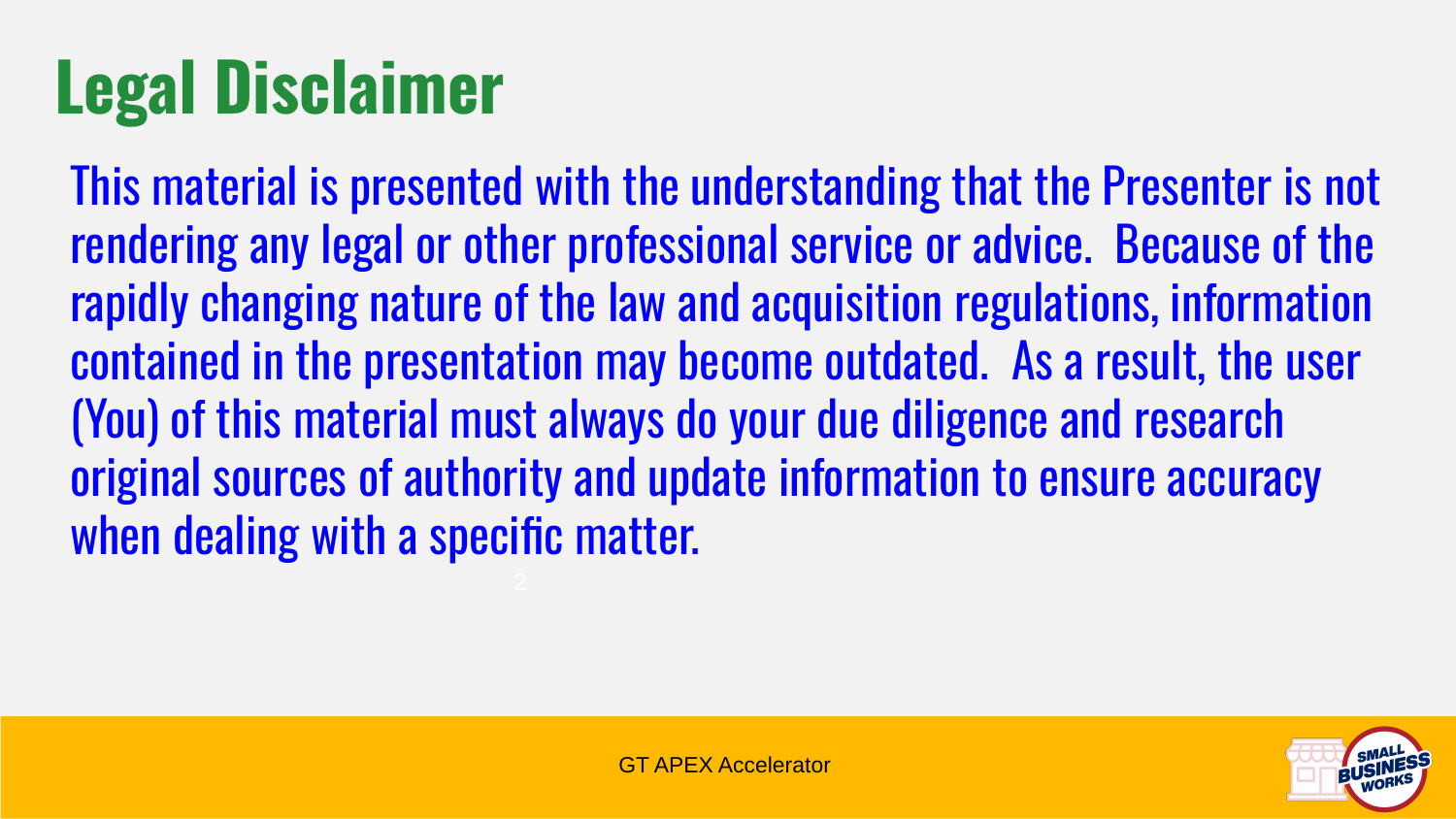

# Legal Disclaimer
This material is presented with the understanding that the Presenter is not rendering any legal or other professional service or advice.  Because of the rapidly changing nature of the law and acquisition regulations, information contained in the presentation may become outdated.  As a result, the user (You) of this material must always do your due diligence and research original sources of authority and update information to ensure accuracy when dealing with a specific matter.
2
GT APEX Accelerator